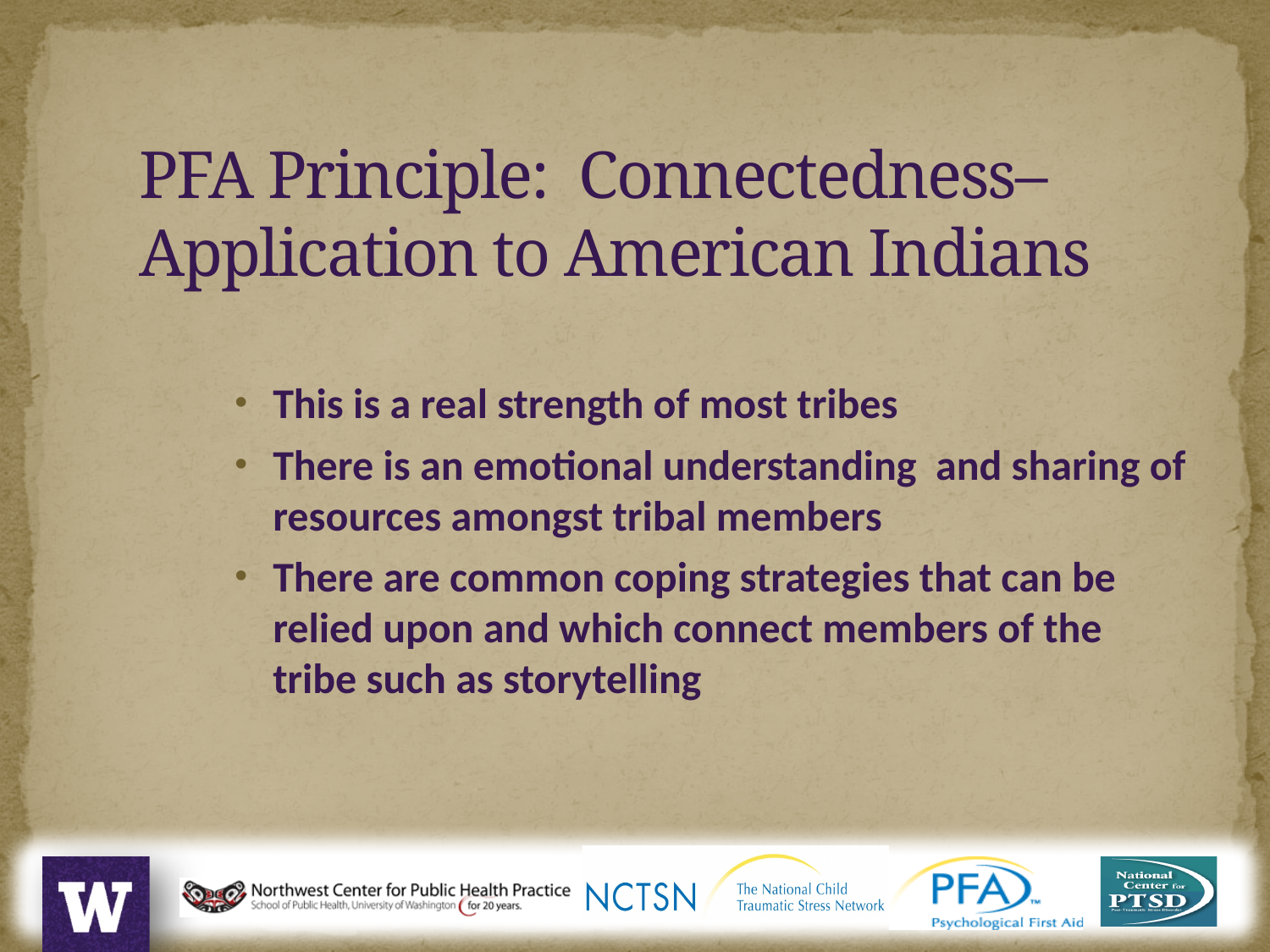

PFA Principle:  Connectedness– Application to American Indians
This is a real strength of most tribes
There is an emotional understanding  and sharing of resources amongst tribal members
There are common coping strategies that can be relied upon and which connect members of the tribe such as storytelling